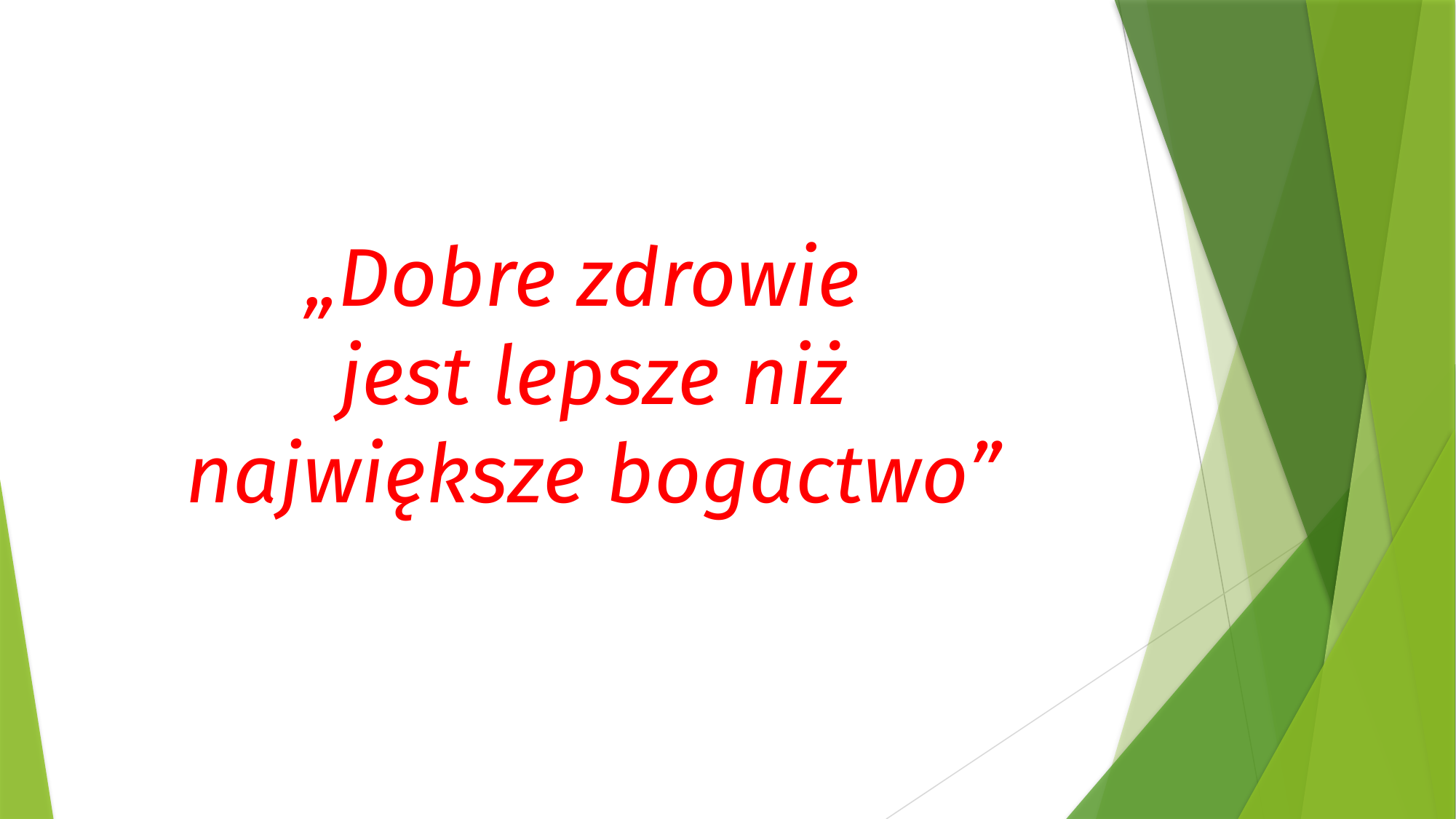

„Dobre zdrowie
jest lepsze niż największe bogactwo”